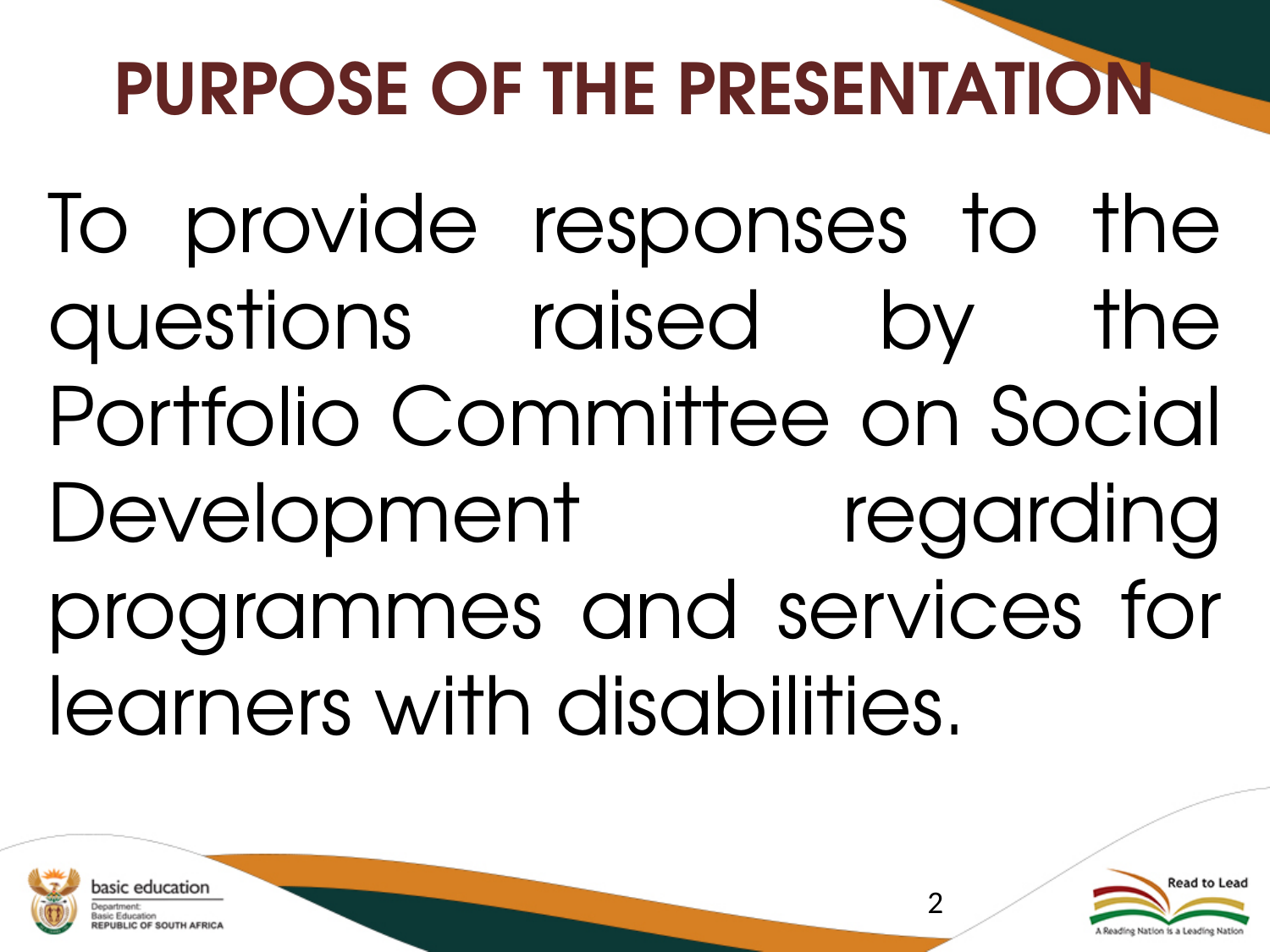

# PURPOSE OF THE PRESENTATION
To provide responses to the questions raised by the Portfolio Committee on Social Development regarding programmes and services for learners with disabilities.

2